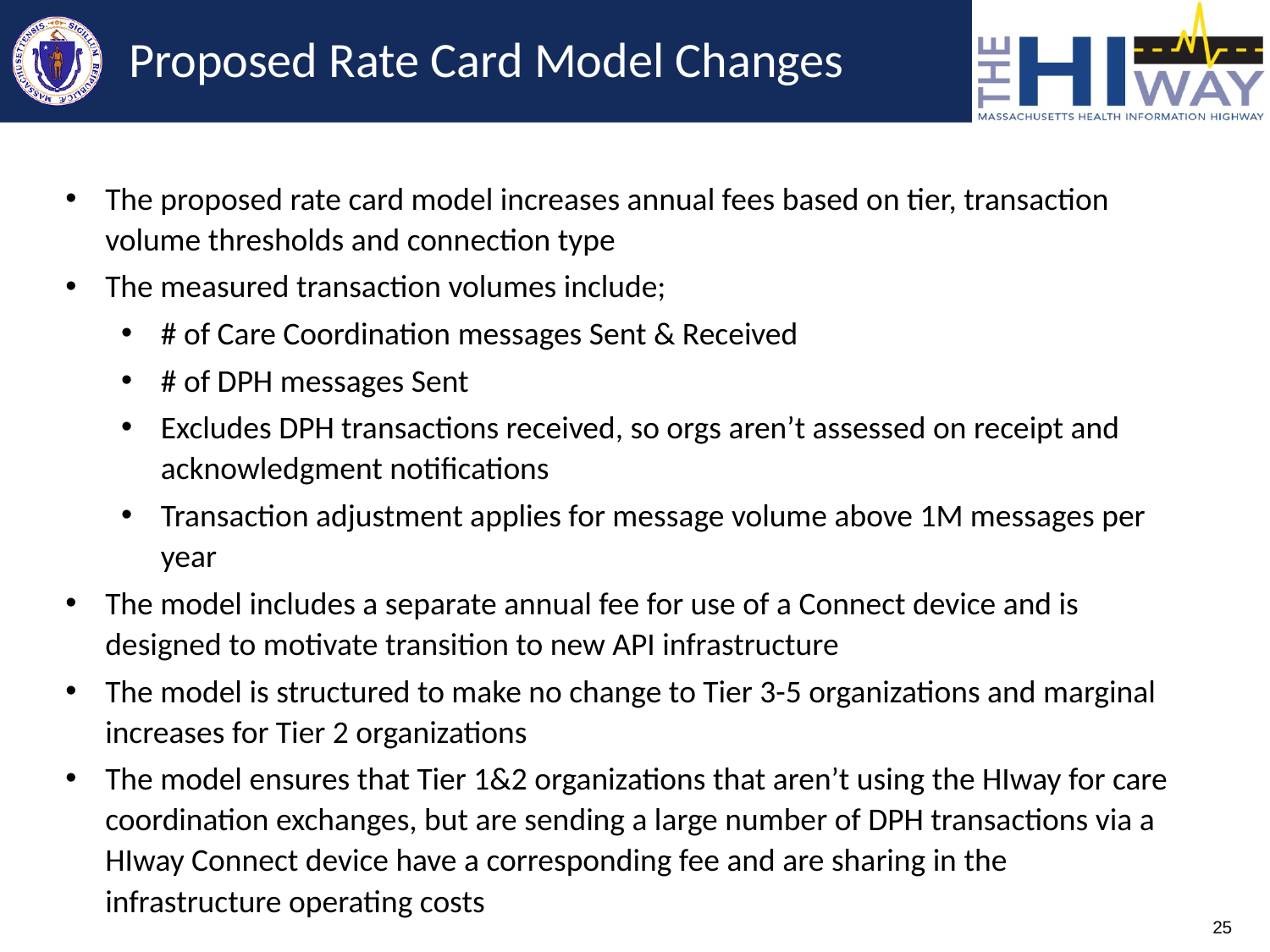

# Proposed Rate Card Model Changes
The proposed rate card model increases annual fees based on tier, transaction volume thresholds and connection type
The measured transaction volumes include;
# of Care Coordination messages Sent & Received
# of DPH messages Sent
Excludes DPH transactions received, so orgs aren’t assessed on receipt and acknowledgment notifications
Transaction adjustment applies for message volume above 1M messages per year
The model includes a separate annual fee for use of a Connect device and is designed to motivate transition to new API infrastructure
The model is structured to make no change to Tier 3-5 organizations and marginal increases for Tier 2 organizations
The model ensures that Tier 1&2 organizations that aren’t using the HIway for care coordination exchanges, but are sending a large number of DPH transactions via a HIway Connect device have a corresponding fee and are sharing in the infrastructure operating costs
25